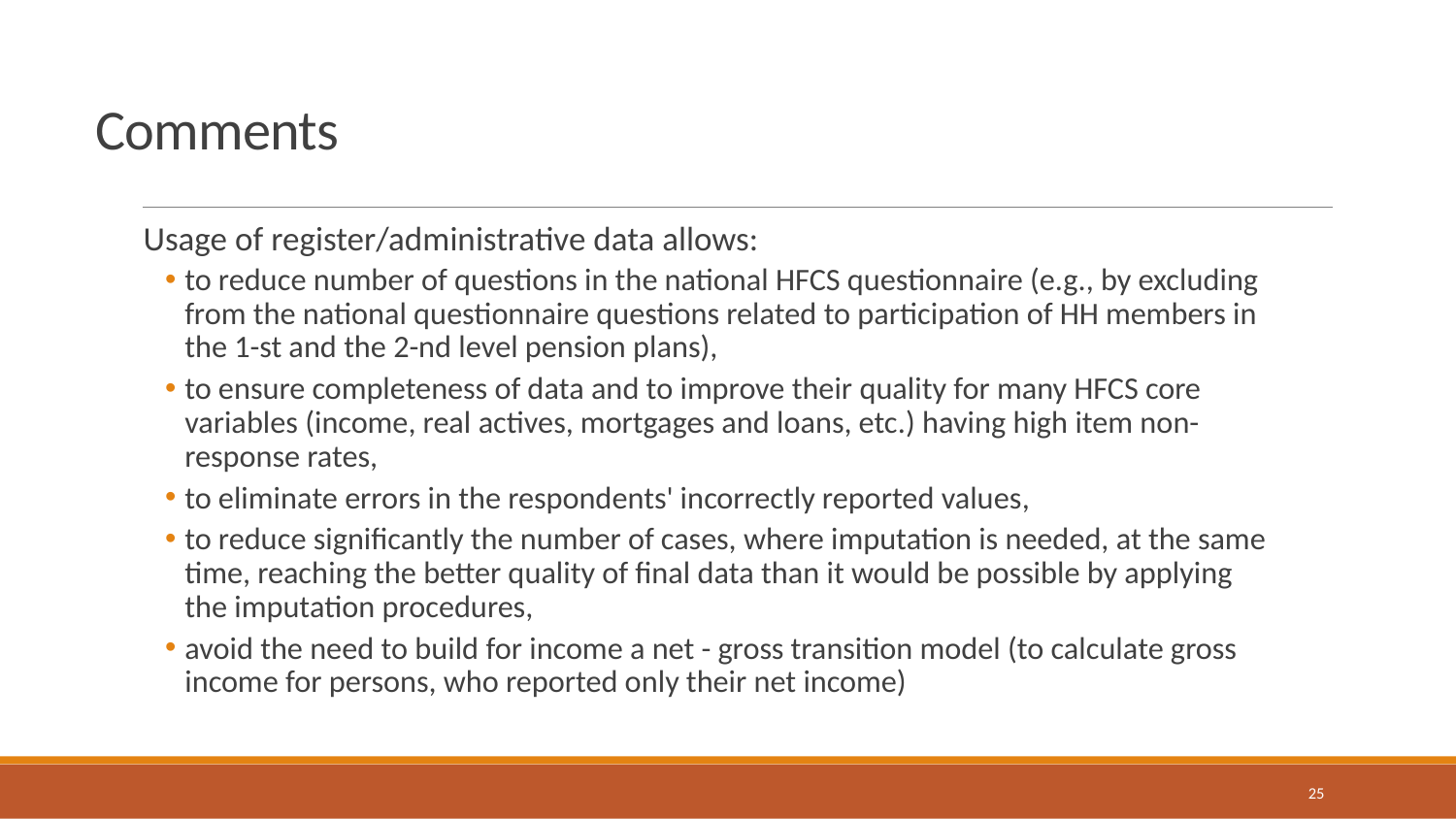

# Comments
Usage of register/administrative data allows:
to reduce number of questions in the national HFCS questionnaire (e.g., by excluding from the national questionnaire questions related to participation of HH members in the 1-st and the 2-nd level pension plans),
to ensure completeness of data and to improve their quality for many HFCS core variables (income, real actives, mortgages and loans, etc.) having high item non-response rates,
to eliminate errors in the respondents' incorrectly reported values,
to reduce significantly the number of cases, where imputation is needed, at the same time, reaching the better quality of final data than it would be possible by applying the imputation procedures,
avoid the need to build for income a net - gross transition model (to calculate gross income for persons, who reported only their net income)
25